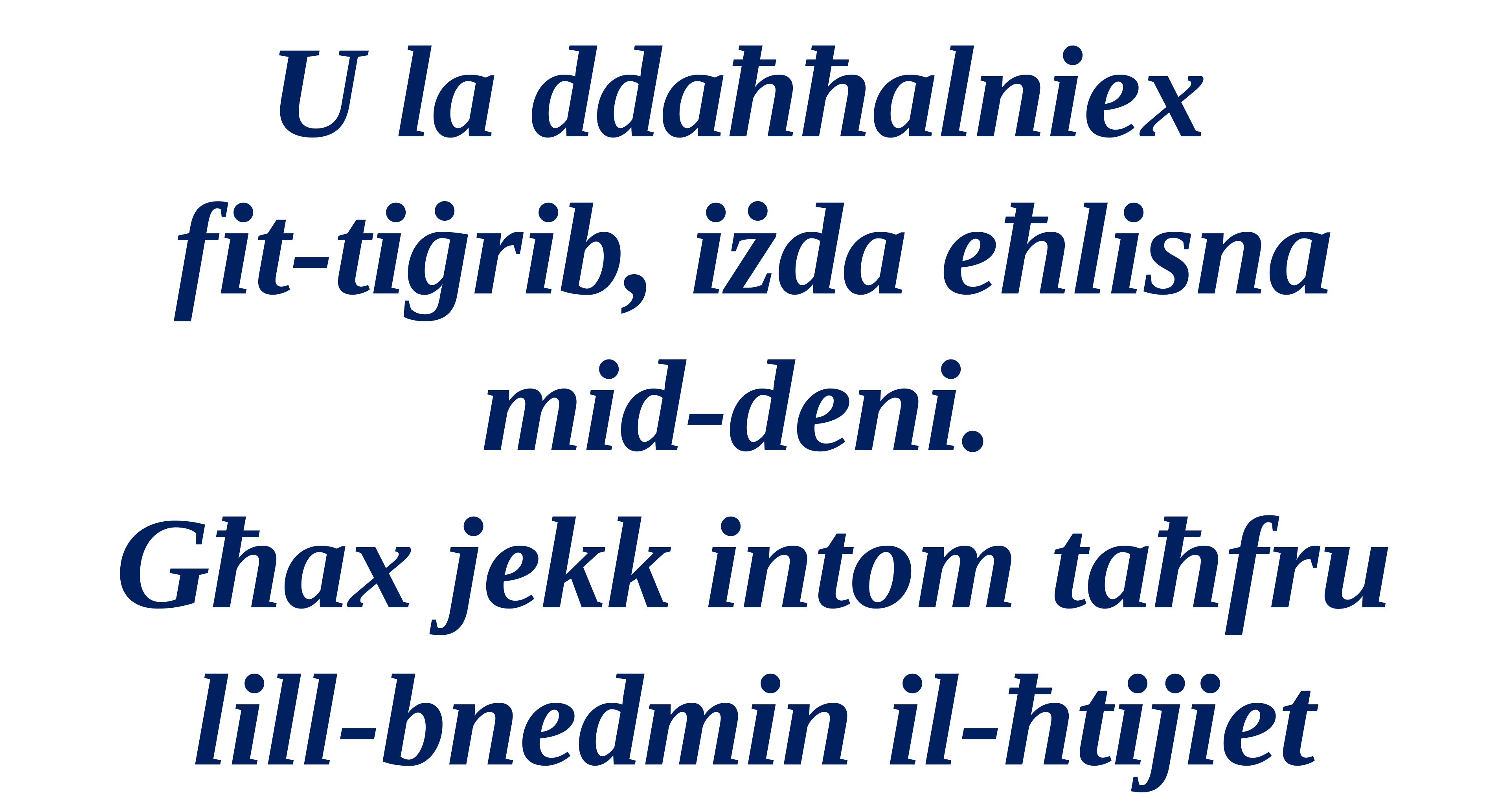

U la ddaħħalniex
fit-tiġrib, iżda eħlisna mid-deni.
Għax jekk intom taħfru lill-bnedmin il-ħtijiet